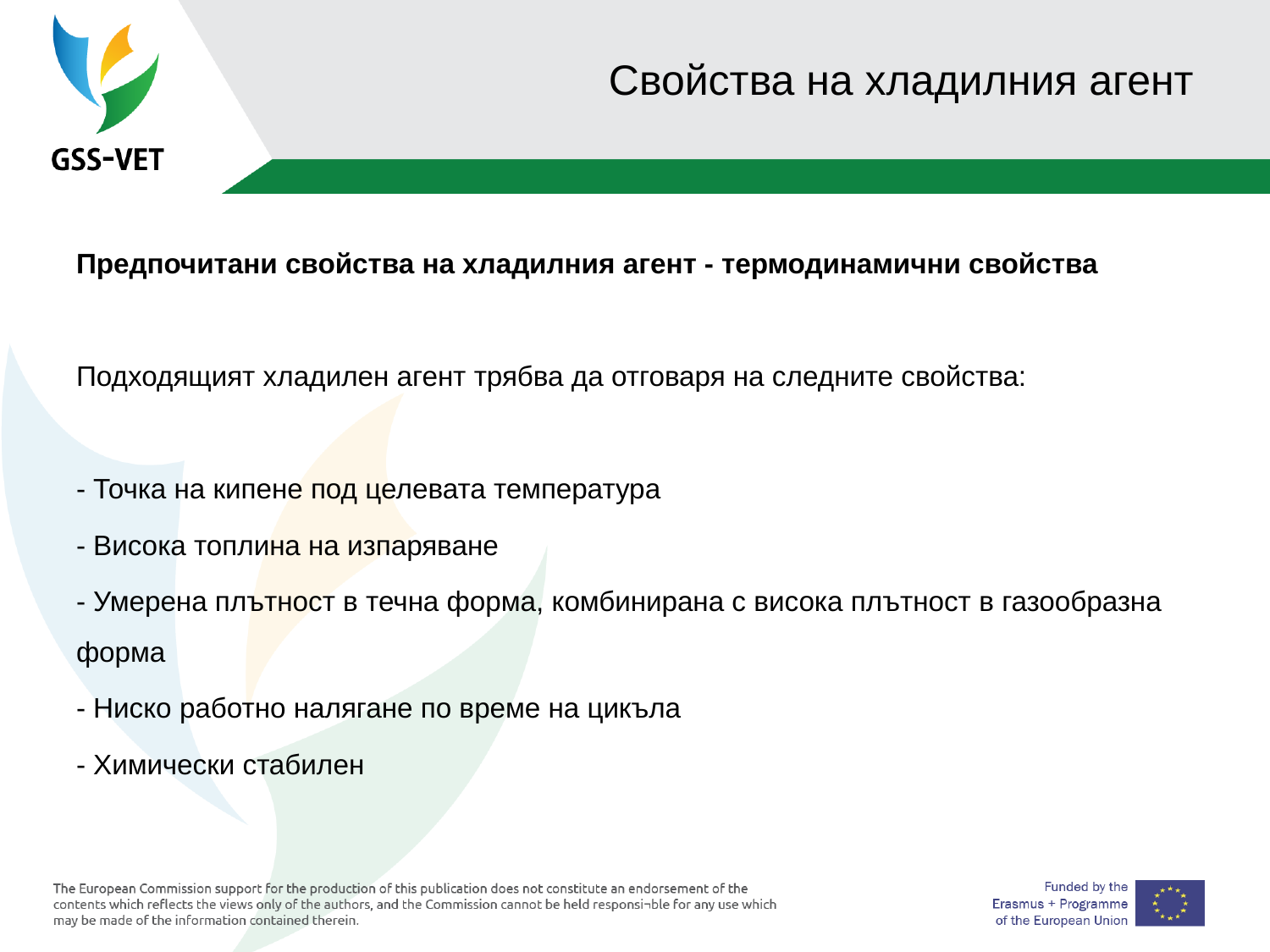

# Свойства на хладилния агент
Предпочитани свойства на хладилния агент - термодинамични свойства

Подходящият хладилен агент трябва да отговаря на следните свойства:

- Точка на кипене под целевата температура
- Висока топлина на изпаряване
- Умерена плътност в течна форма, комбинирана с висока плътност в газообразна форма
- Ниско работно налягане по време на цикъла
- Химически стабилен